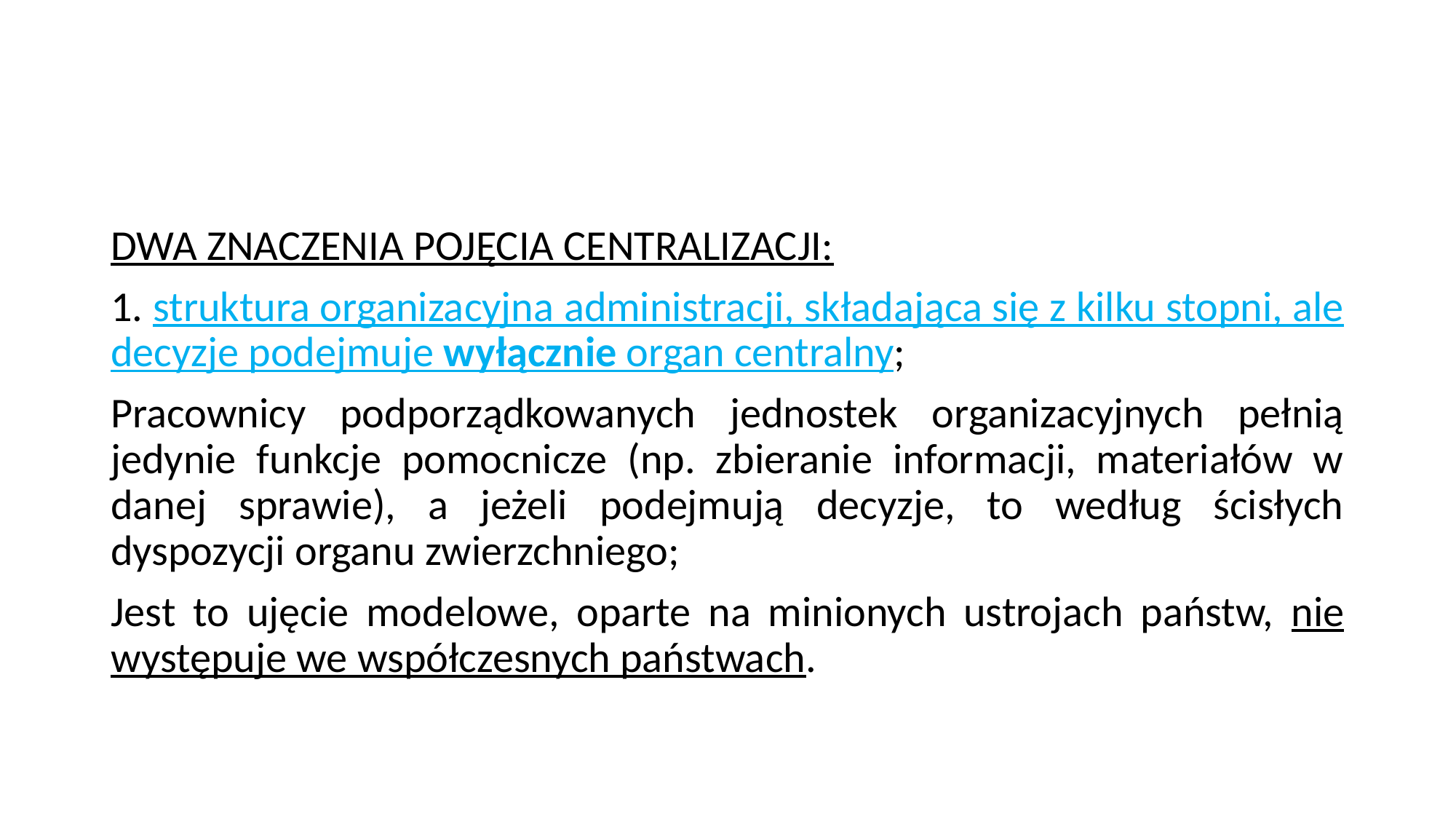

#
DWA ZNACZENIA POJĘCIA CENTRALIZACJI:
1. struktura organizacyjna administracji, składająca się z kilku stopni, ale decyzje podejmuje wyłącznie organ centralny;
Pracownicy podporządkowanych jednostek organizacyjnych pełnią jedynie funkcje pomocnicze (np. zbieranie informacji, materiałów w danej sprawie), a jeżeli podejmują decyzje, to według ścisłych dyspozycji organu zwierzchniego;
Jest to ujęcie modelowe, oparte na minionych ustrojach państw, nie występuje we współczesnych państwach.